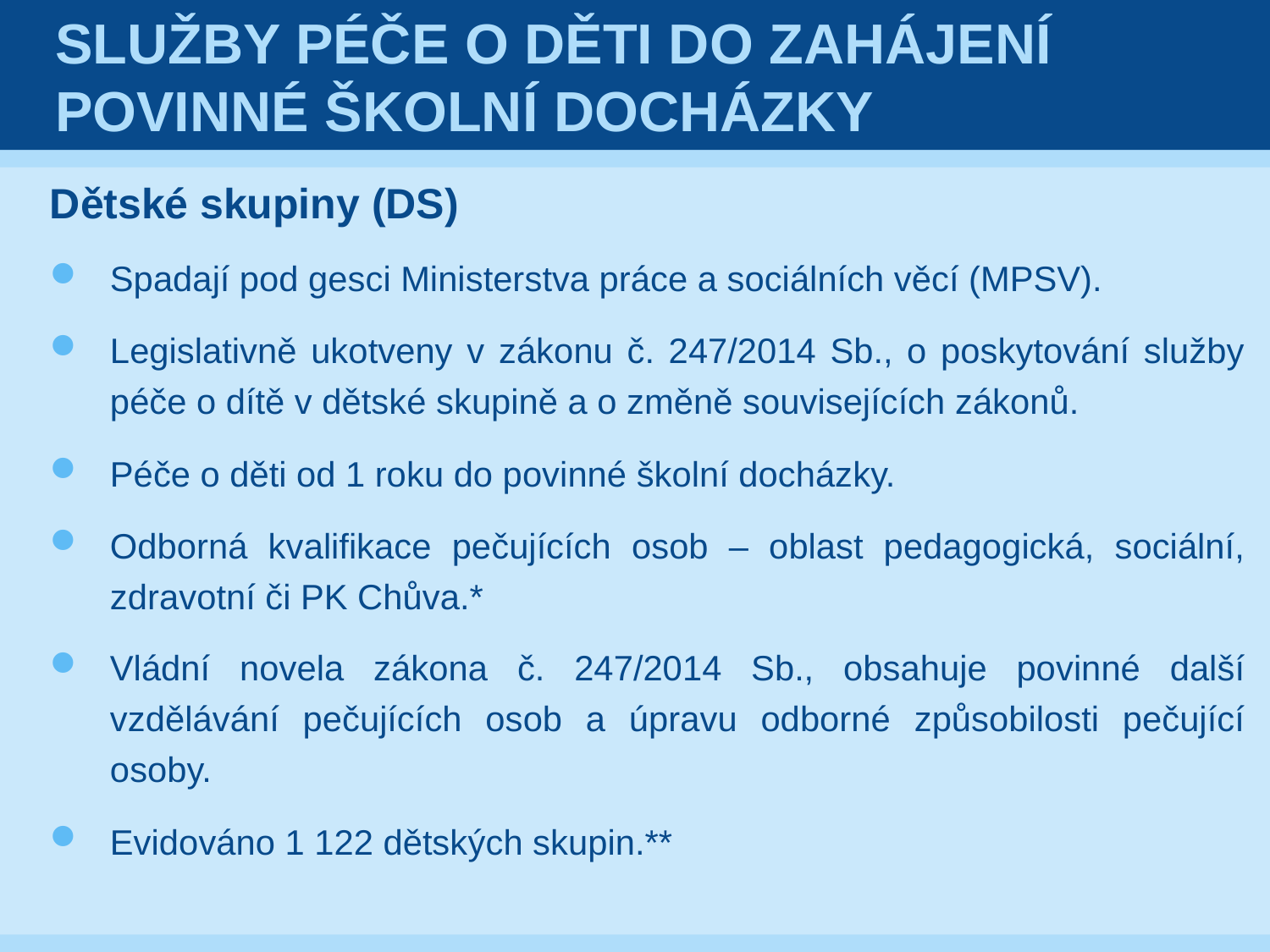

# Služby péče o děti do zahájení povinné školní docházky
Dětské skupiny (DS)
Spadají pod gesci Ministerstva práce a sociálních věcí (MPSV).
Legislativně ukotveny v zákonu č. 247/2014 Sb., o poskytování služby péče o dítě v dětské skupině a o změně souvisejících zákonů.
Péče o děti od 1 roku do povinné školní docházky.
Odborná kvalifikace pečujících osob – oblast pedagogická, sociální, zdravotní či PK Chůva.*
Vládní novela zákona č. 247/2014 Sb., obsahuje povinné další vzdělávání pečujících osob a úpravu odborné způsobilosti pečující osoby.
Evidováno 1 122 dětských skupin.**